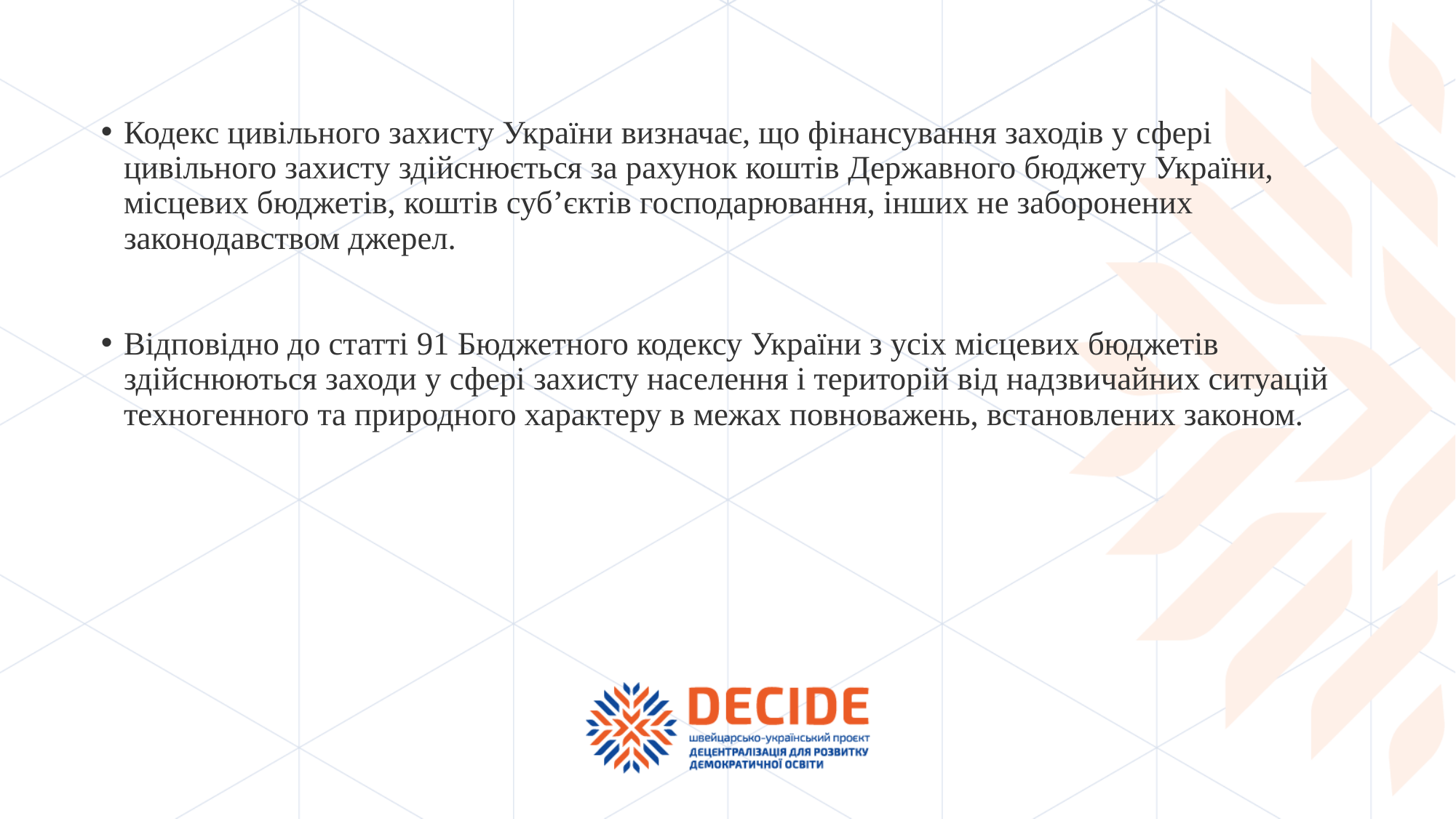

Кодекс цивільного захисту України визначає, що фінансування заходів у сфері цивільного захисту здійснюється за рахунок коштів Державного бюджету України, місцевих бюджетів, коштів суб’єктів господарювання, інших не заборонених законодавством джерел.

Відповідно до статті 91 Бюджетного кодексу України з усіх місцевих бюджетів здійснюються заходи у сфері захисту населення і територій від надзвичайних ситуацій техногенного та природного характеру в межах повноважень, встановлених законом.